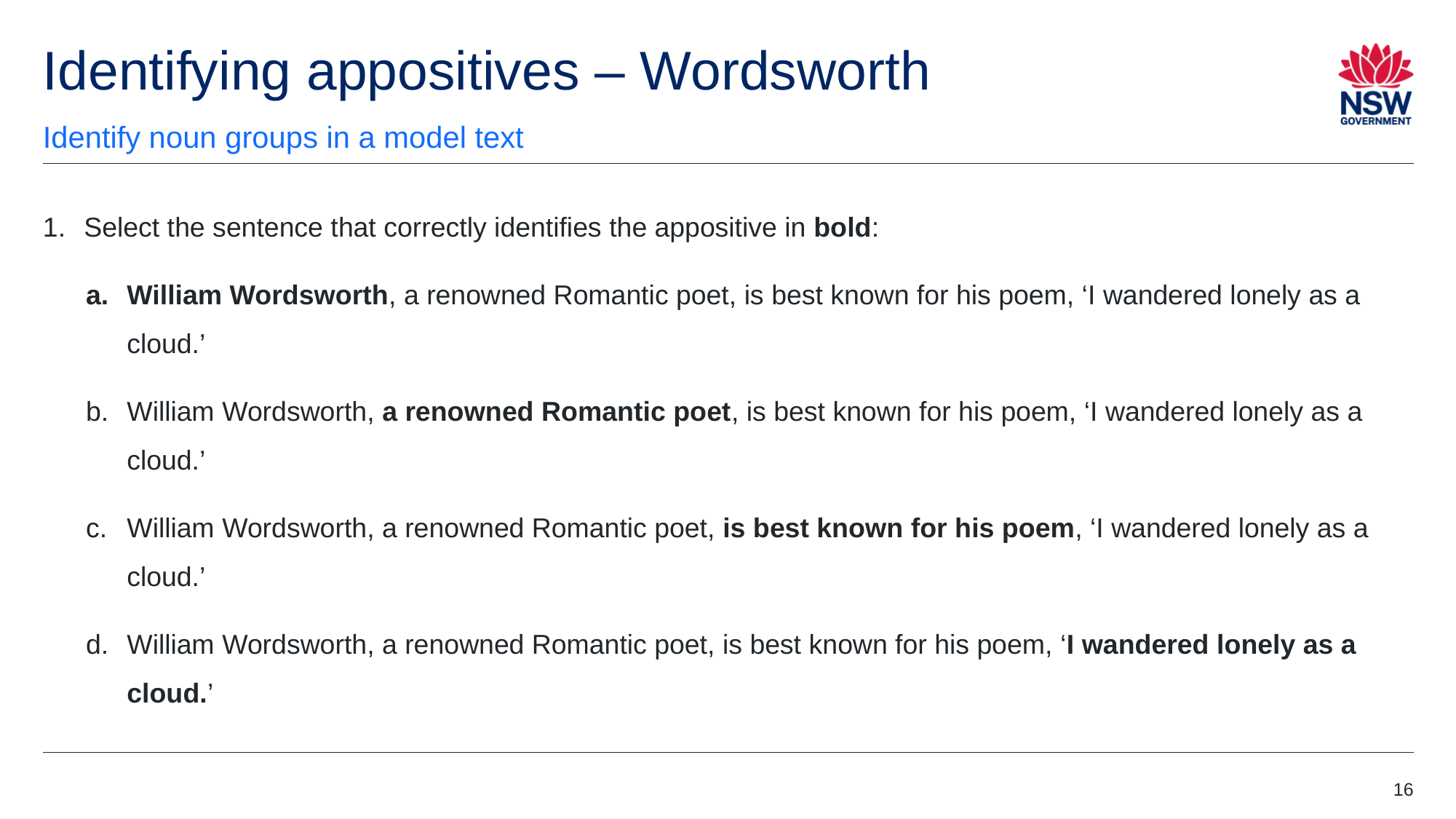

# Identifying appositives – Wordsworth
Identify noun groups in a model text
Select the sentence that correctly identifies the appositive in bold:
William Wordsworth, a renowned Romantic poet, is best known for his poem, ‘I wandered lonely as a cloud.’
William Wordsworth, a renowned Romantic poet, is best known for his poem, ‘I wandered lonely as a cloud.’
William Wordsworth, a renowned Romantic poet, is best known for his poem, ‘I wandered lonely as a cloud.’
William Wordsworth, a renowned Romantic poet, is best known for his poem, ‘I wandered lonely as a cloud.’

16